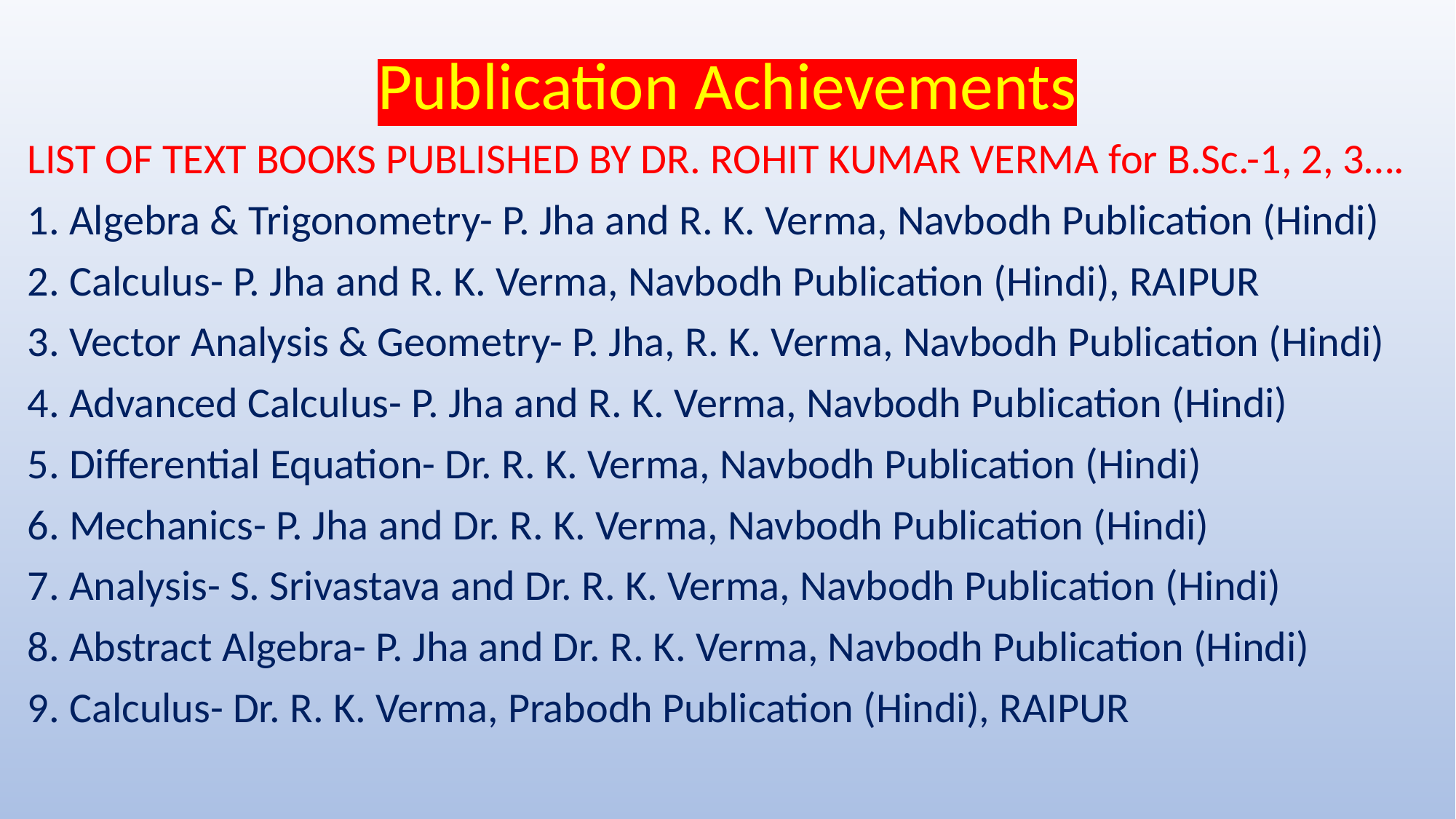

# Publication Achievements
LIST OF TEXT BOOKS PUBLISHED BY DR. ROHIT KUMAR VERMA for B.Sc.-1, 2, 3….
1. Algebra & Trigonometry- P. Jha and R. K. Verma, Navbodh Publication (Hindi)
2. Calculus- P. Jha and R. K. Verma, Navbodh Publication (Hindi), RAIPUR
3. Vector Analysis & Geometry- P. Jha, R. K. Verma, Navbodh Publication (Hindi)
4. Advanced Calculus- P. Jha and R. K. Verma, Navbodh Publication (Hindi)
5. Differential Equation- Dr. R. K. Verma, Navbodh Publication (Hindi)
6. Mechanics- P. Jha and Dr. R. K. Verma, Navbodh Publication (Hindi)
7. Analysis- S. Srivastava and Dr. R. K. Verma, Navbodh Publication (Hindi)
8. Abstract Algebra- P. Jha and Dr. R. K. Verma, Navbodh Publication (Hindi)
9. Calculus- Dr. R. K. Verma, Prabodh Publication (Hindi), RAIPUR